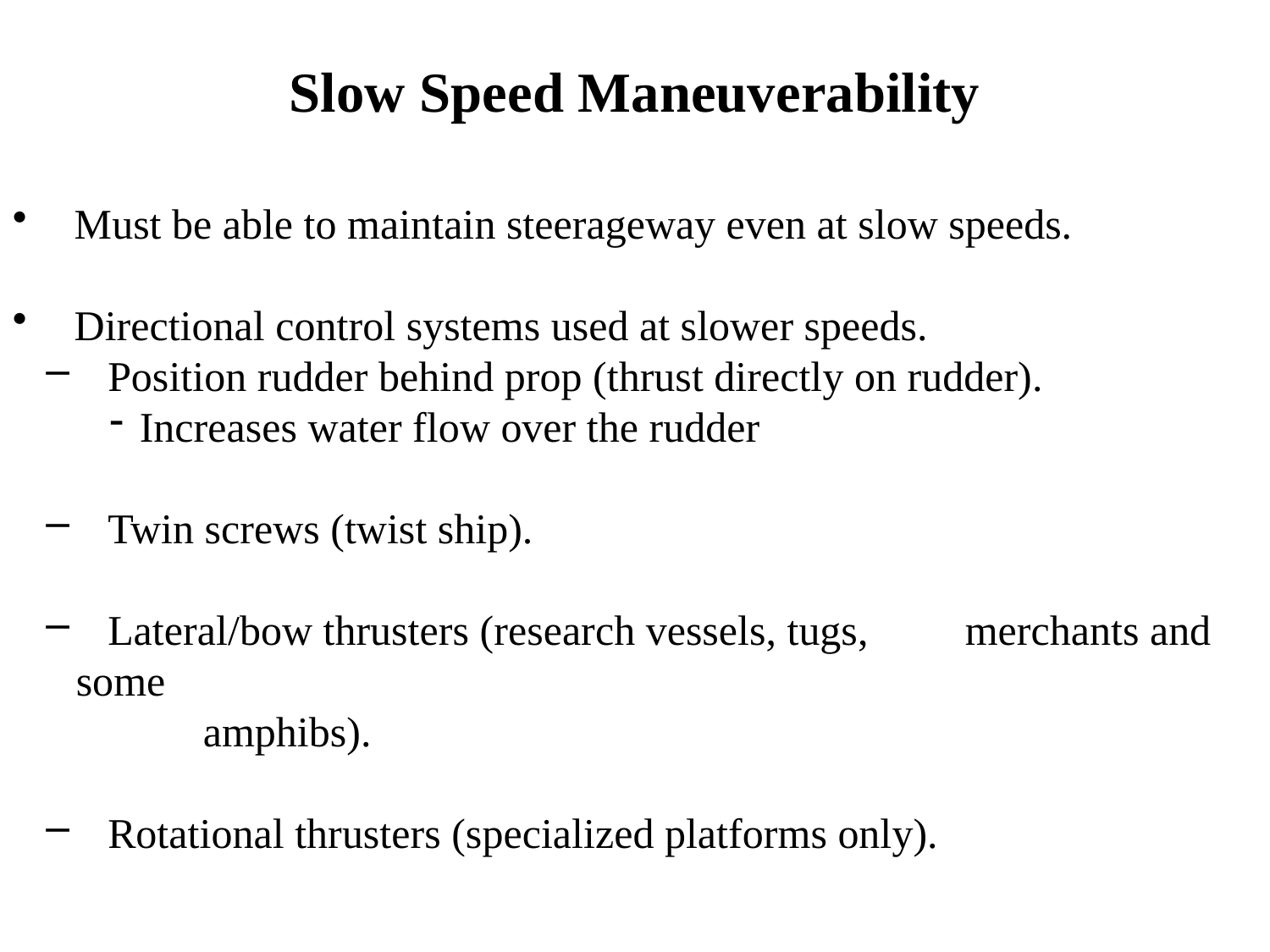

Slow Speed Maneuverability
   Must be able to maintain steerageway even at slow speeds.

   Directional control systems used at slower speeds.
   Position rudder behind prop (thrust directly on rudder).
Increases water flow over the rudder

   Twin screws (twist ship).

   Lateral/bow thrusters (research vessels, tugs,	merchants and some
	amphibs).

   Rotational thrusters (specialized platforms only).